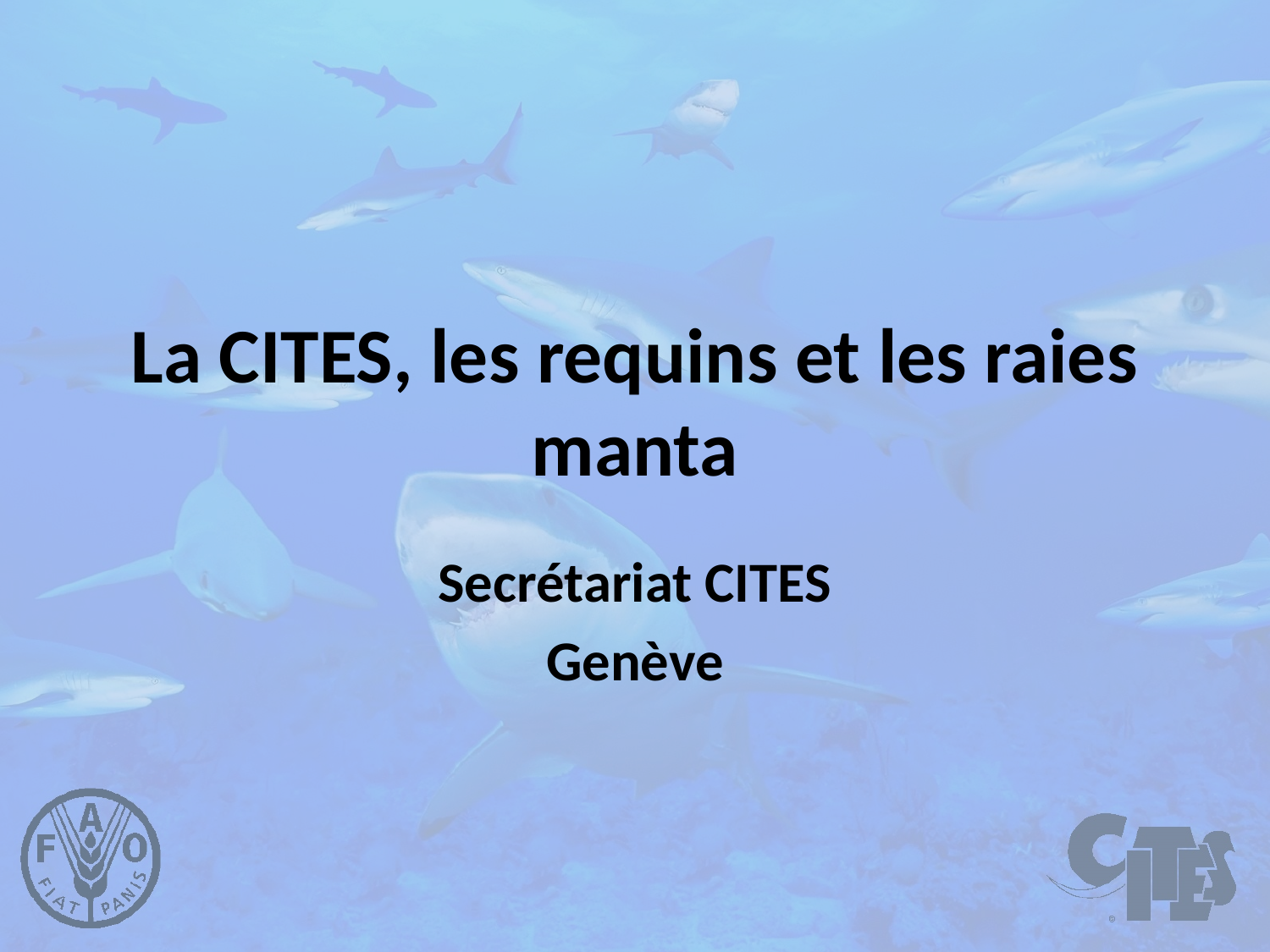

# La CITES, les requins et les raies manta
Secrétariat CITES
Genève